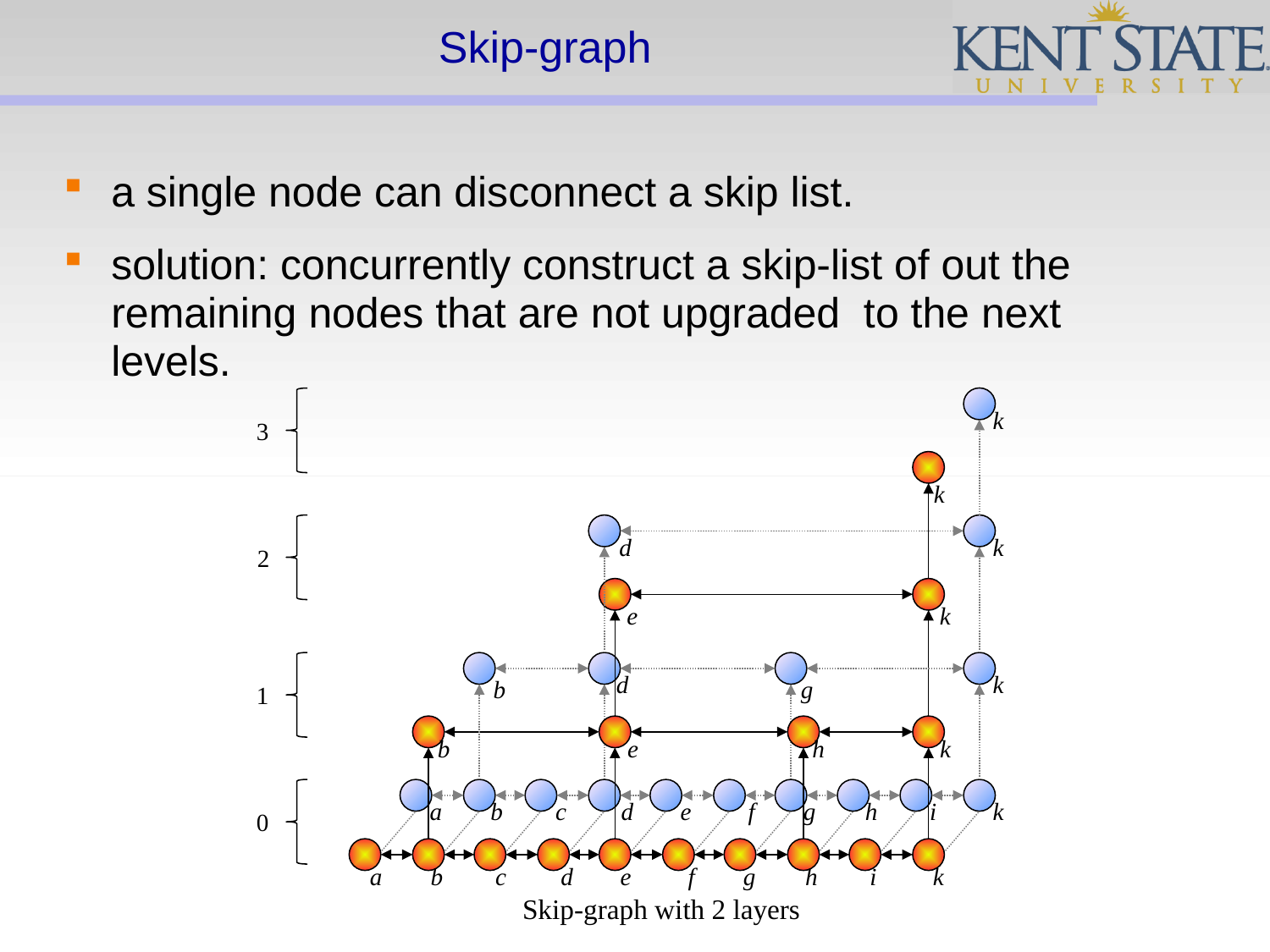

# Skip-graph
a single node can disconnect a skip list.
solution: concurrently construct a skip-list of out the remaining nodes that are not upgraded  to the next levels.

k
3

k

d
k
2

e
k

d
k
g
b
1

b
e
h
k

a
b
c
d
e
f
g
h
i
k
0

a
b
c
d
e
f
g
h
i
k
Skip-graph with 2 layers